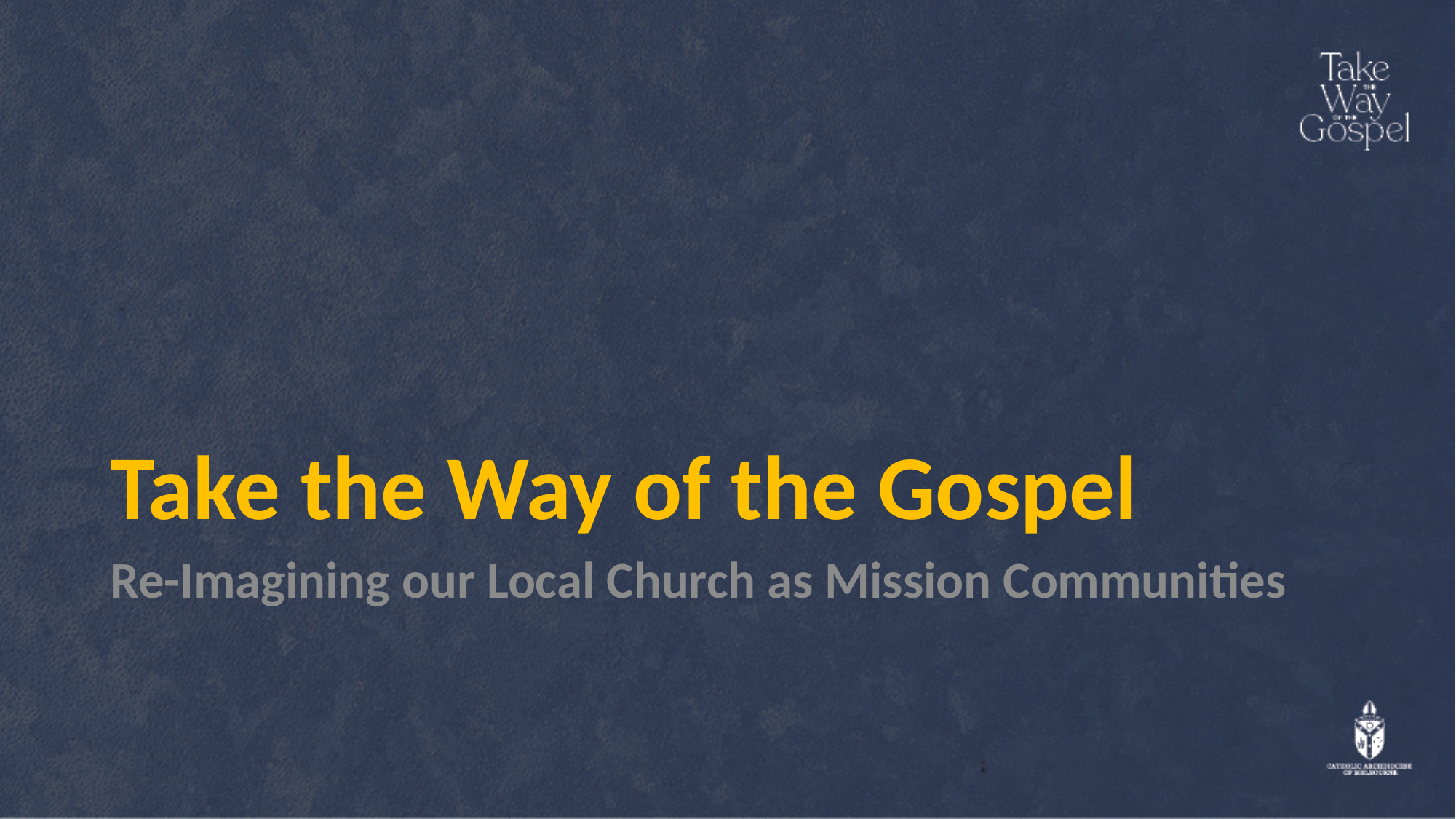

# Take the Way of the Gospel
Re-Imagining our Local Church as Mission Communities